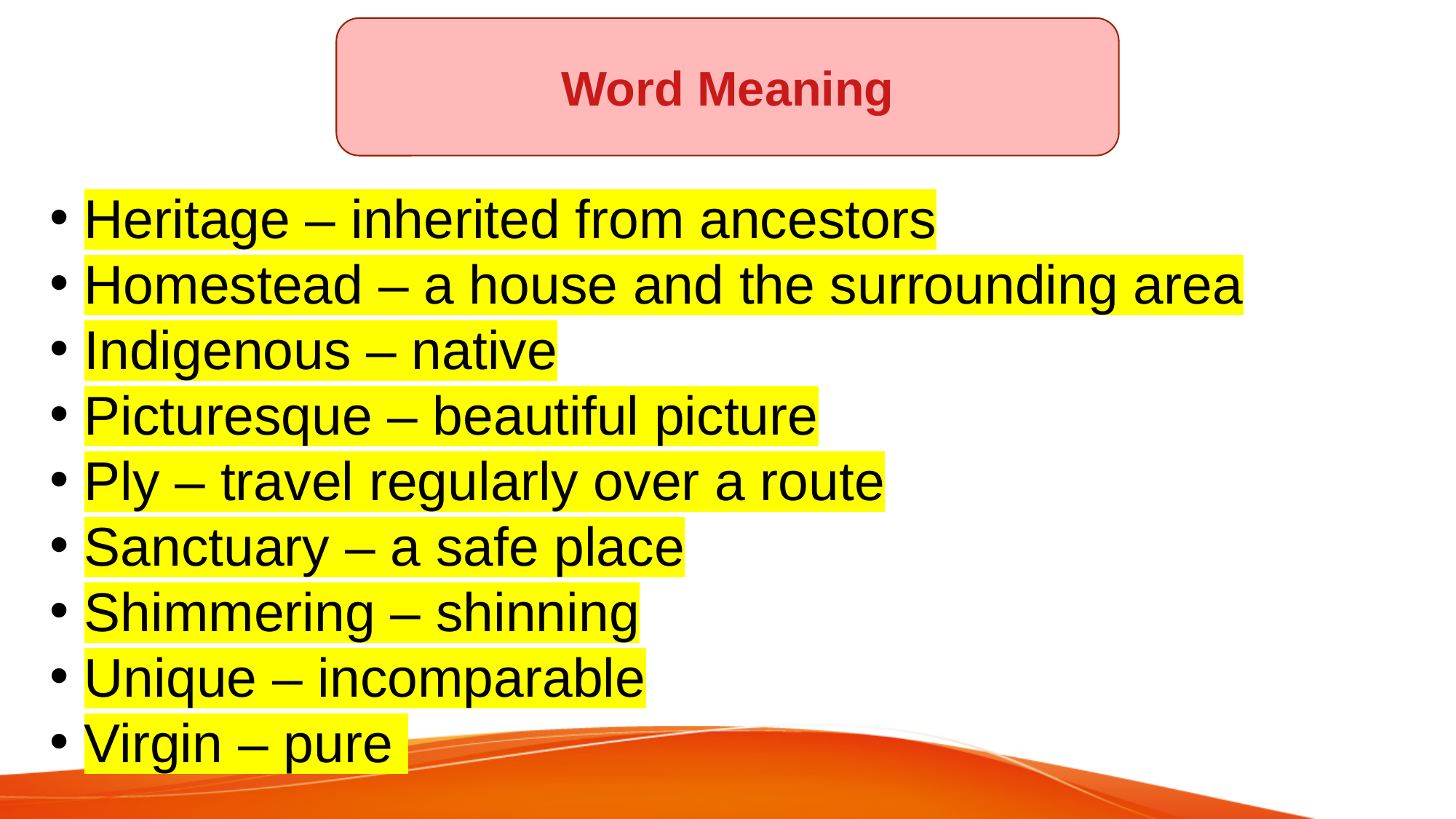

Word Meaning
Heritage – inherited from ancestors
Homestead – a house and the surrounding area
Indigenous – native
Picturesque – beautiful picture
Ply – travel regularly over a route
Sanctuary – a safe place
Shimmering – shinning
Unique – incomparable
Virgin – pure